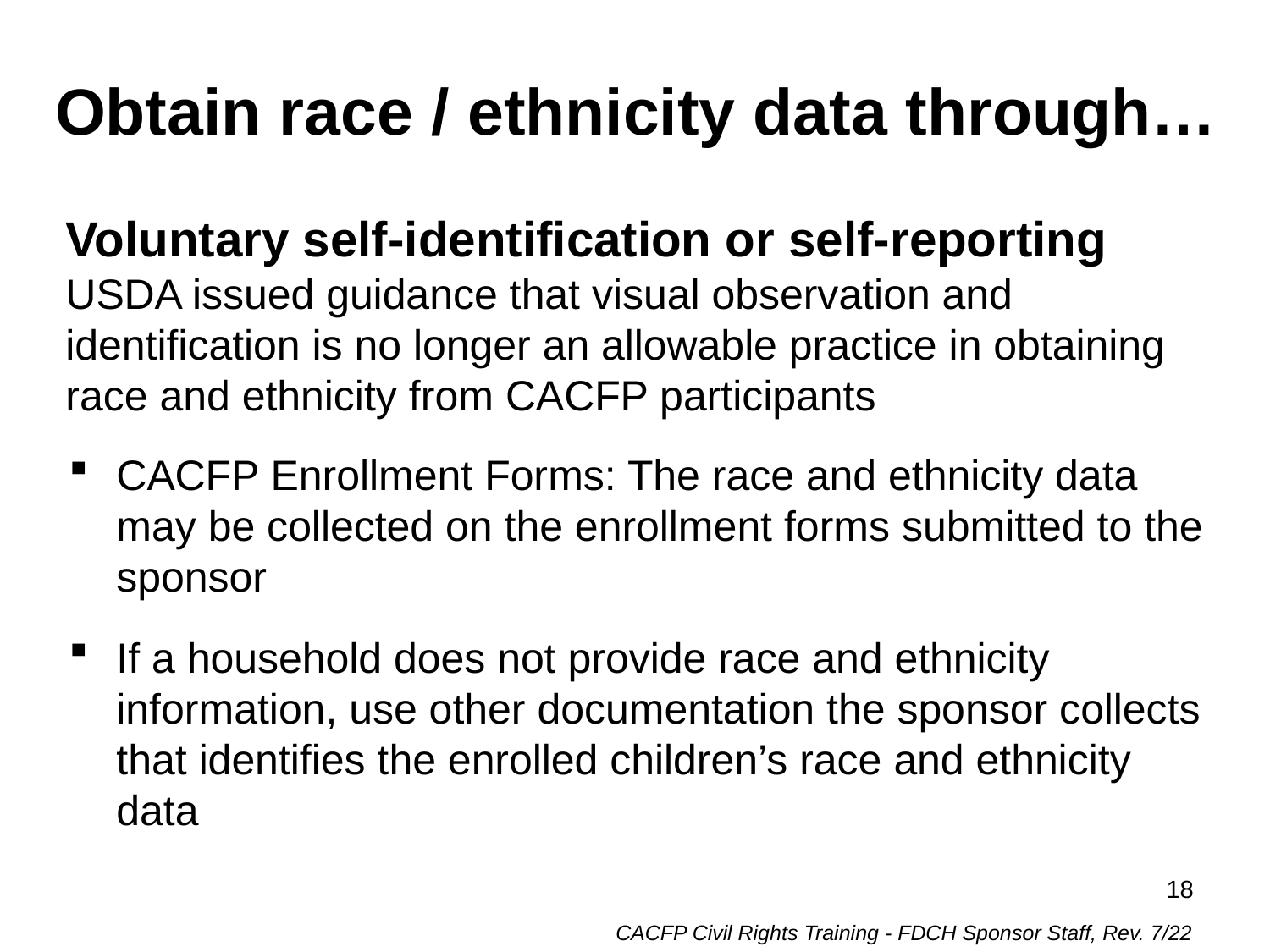

# Obtain race / ethnicity data through…
Voluntary self-identification or self-reporting USDA issued guidance that visual observation and identification is no longer an allowable practice in obtaining race and ethnicity from CACFP participants
CACFP Enrollment Forms: The race and ethnicity data may be collected on the enrollment forms submitted to the sponsor
If a household does not provide race and ethnicity information, use other documentation the sponsor collects that identifies the enrolled children’s race and ethnicity data
18
CACFP Civil Rights Training - FDCH Sponsor Staff, Rev. 7/22